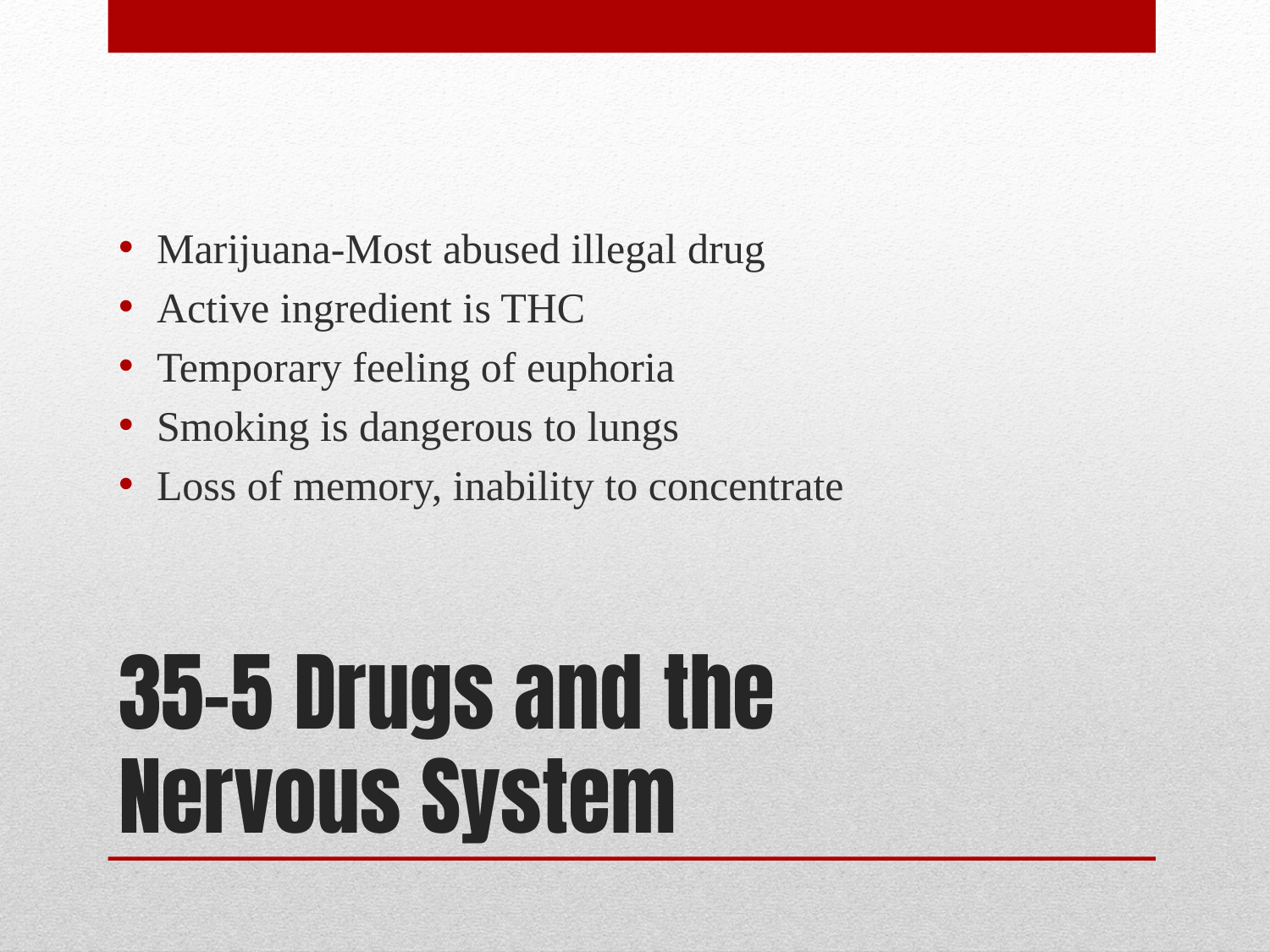

Marijuana-Most abused illegal drug
Active ingredient is THC
Temporary feeling of euphoria
Smoking is dangerous to lungs
Loss of memory, inability to concentrate
# 35-5 Drugs and the Nervous System